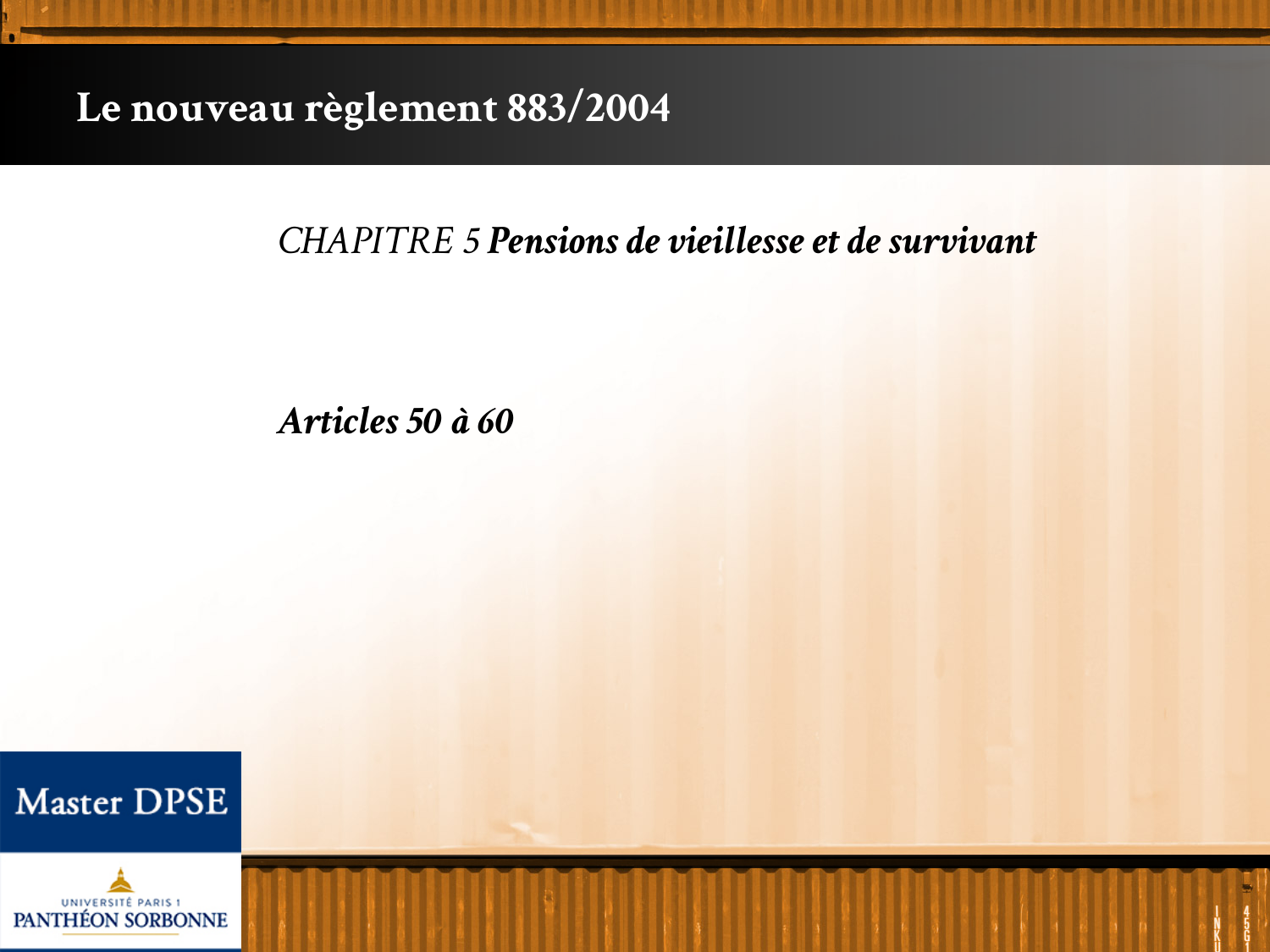

# Le nouveau règlement 883/2004
CHAPITRE 5 Pensions de vieillesse et de survivant

Articles 50 à 60